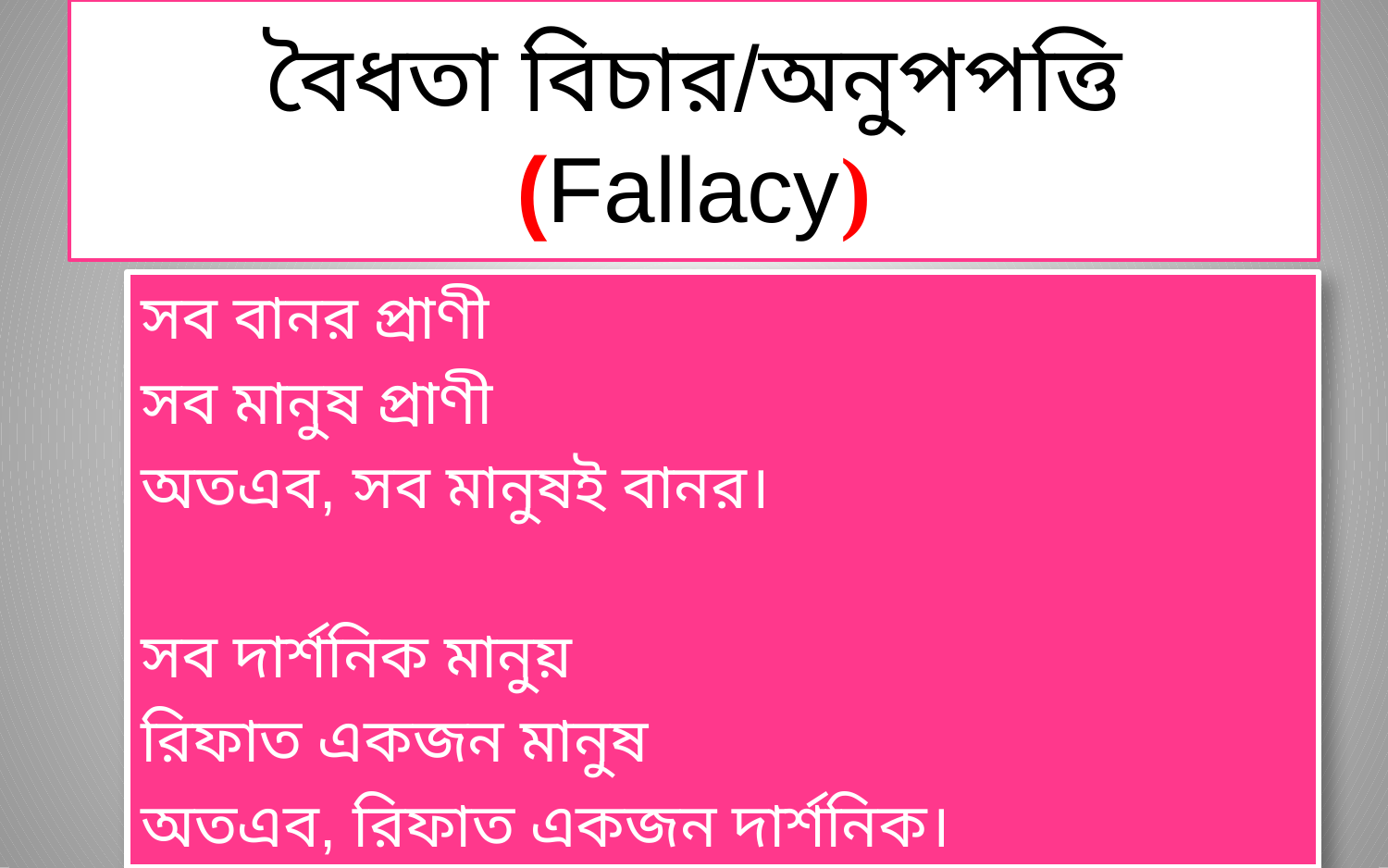

# বৈধতা বিচার/অনুপপত্তি (Fallacy)
সব বানর প্রাণী
সব মানুষ প্রাণী
অতএব, সব মানুষই বানর।

সব দার্শনিক মানুয়
রিফাত একজন মানুষ
অতএব, রিফাত একজন দার্শনিক।